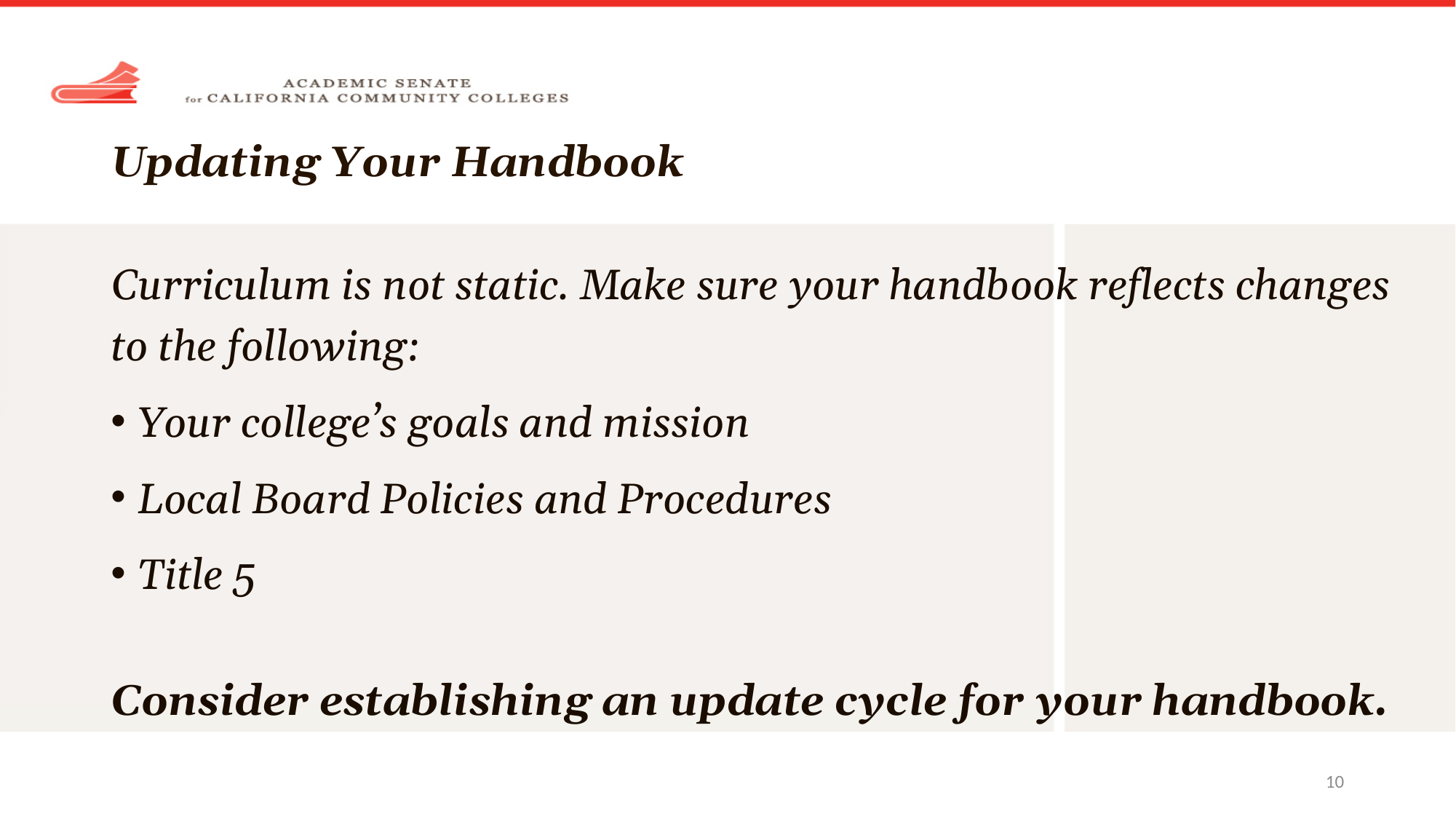

# Updating Your Handbook
Curriculum is not static. Make sure your handbook reflects changes to the following:
Your college’s goals and mission
Local Board Policies and Procedures
Title 5

Consider establishing an update cycle for your handbook.

10